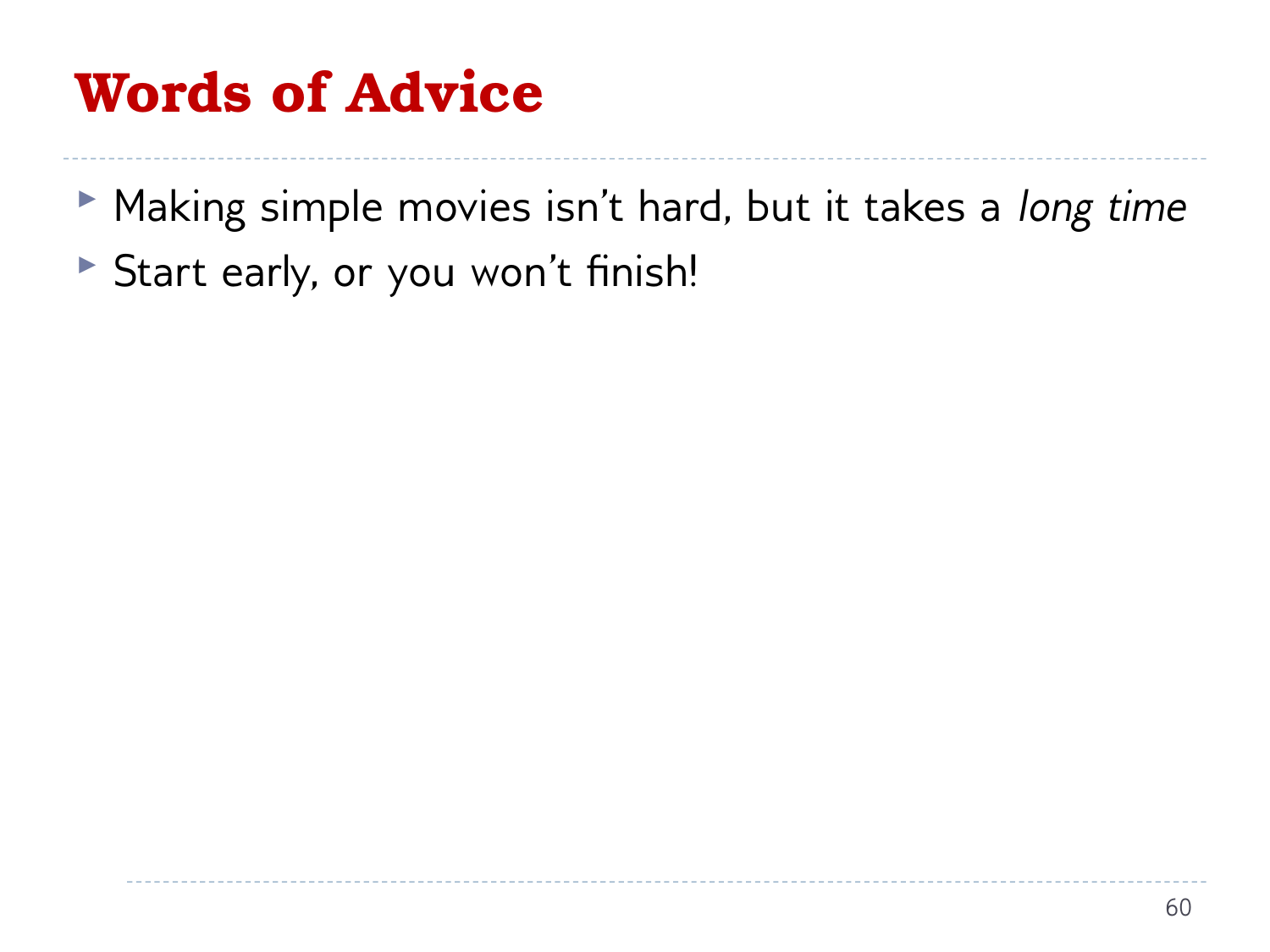

# Words of Advice
Making simple movies isn’t hard, but it takes a long time
Start early, or you won’t finish!
60